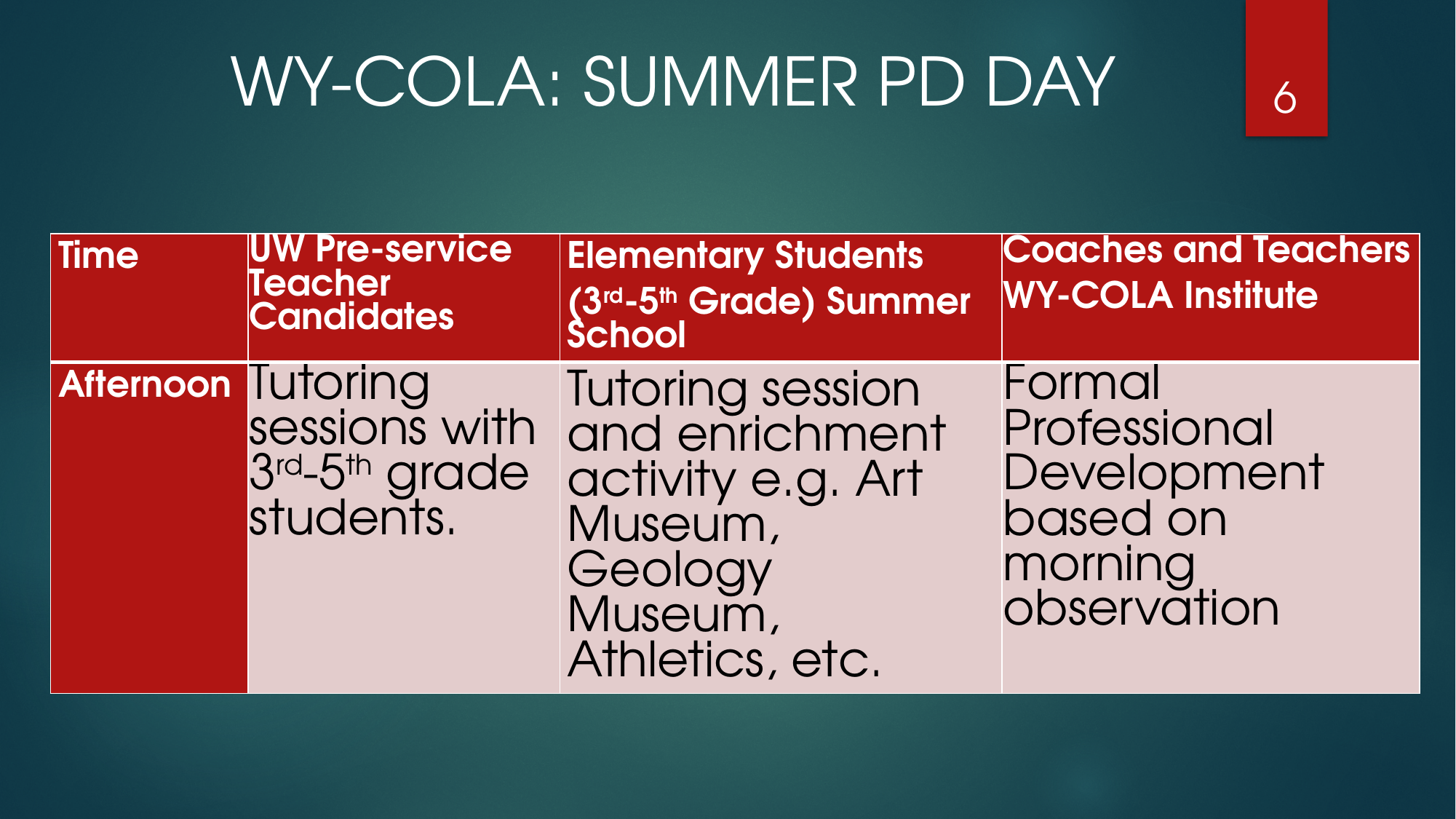

WY-COLA: SUMMER PD DAY
6
| Time | UW Pre-service Teacher Candidates | Elementary Students (3rd-5th Grade) Summer School | Coaches and Teachers WY-COLA Institute |
| --- | --- | --- | --- |
| Afternoon | Tutoring sessions with 3rd-5th grade students. | Tutoring session and enrichment activity e.g. Art Museum, Geology Museum, Athletics, etc. | Formal Professional Development based on morning observation |